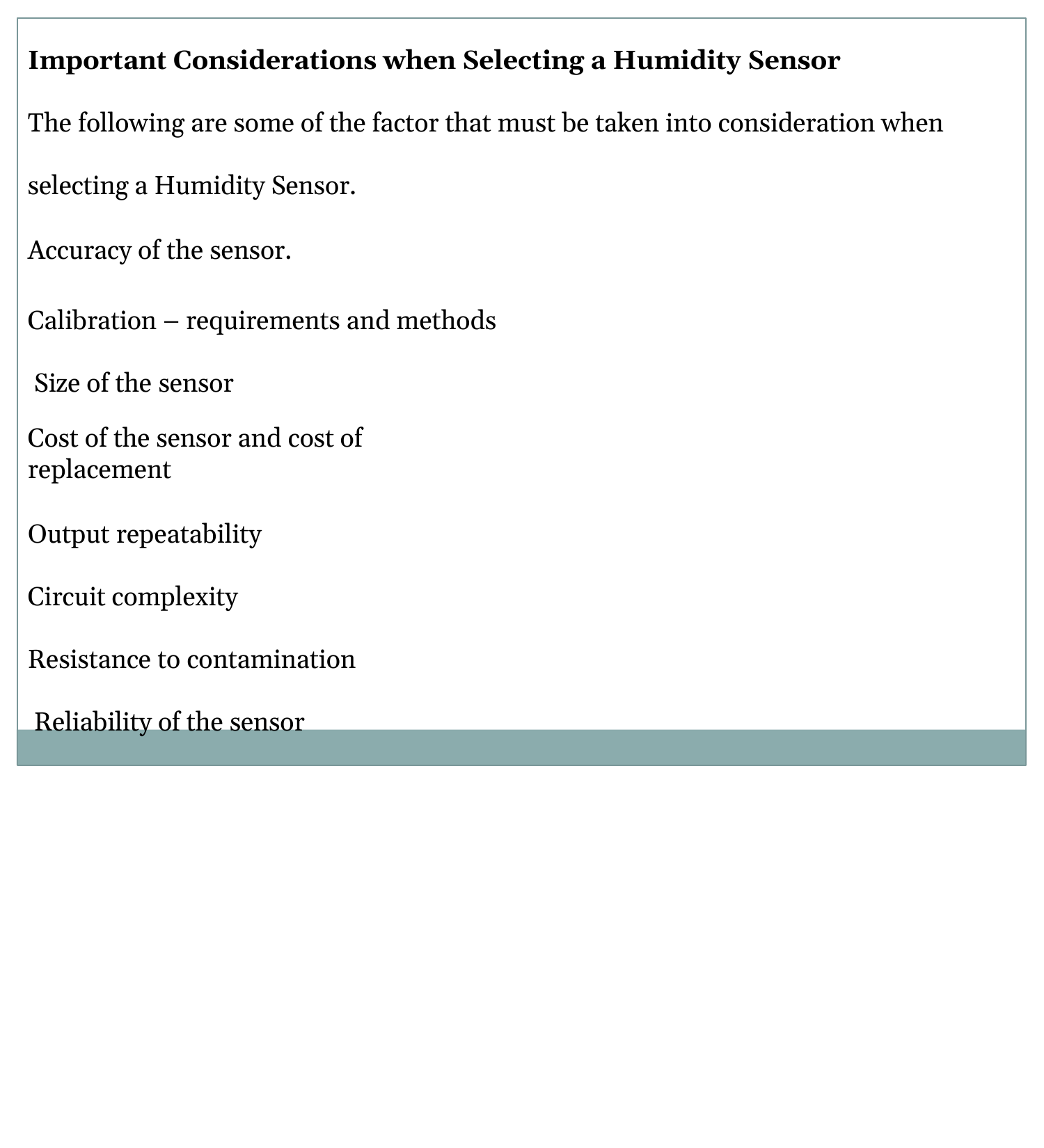

Important Considerations when Selecting a Humidity Sensor
The following are some of the factor that must be taken into consideration when  selecting a Humidity Sensor.

Accuracy of the sensor.
Calibration – requirements and methods  Size of the sensor
Cost of the sensor and cost of replacement

Output repeatability
Circuit complexity  Resistance to contamination  Reliability of the sensor